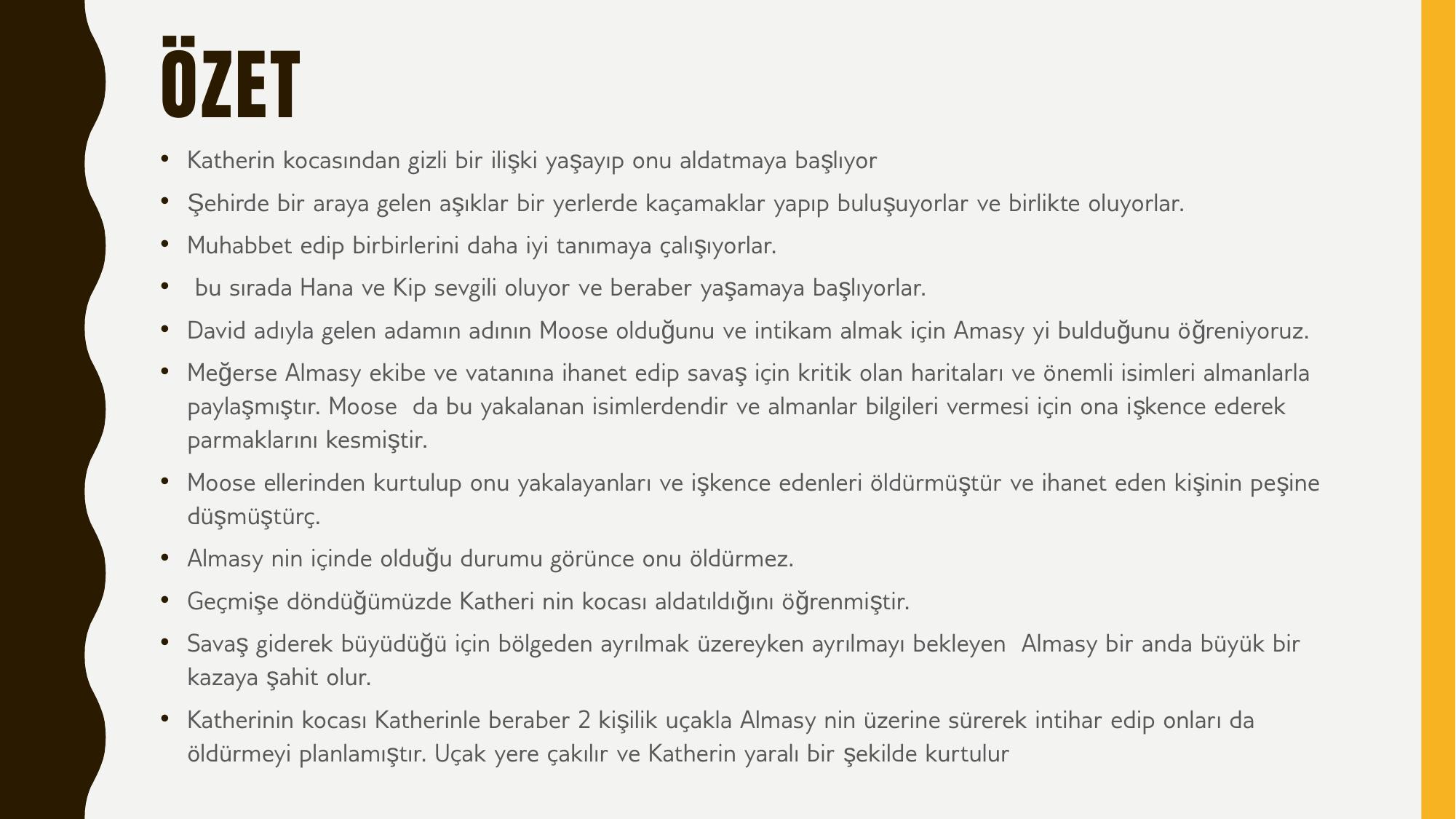

# özet
Katherin kocasından gizli bir ilişki yaşayıp onu aldatmaya başlıyor
Şehirde bir araya gelen aşıklar bir yerlerde kaçamaklar yapıp buluşuyorlar ve birlikte oluyorlar.
Muhabbet edip birbirlerini daha iyi tanımaya çalışıyorlar.
 bu sırada Hana ve Kip sevgili oluyor ve beraber yaşamaya başlıyorlar.
David adıyla gelen adamın adının Moose olduğunu ve intikam almak için Amasy yi bulduğunu öğreniyoruz.
Meğerse Almasy ekibe ve vatanına ihanet edip savaş için kritik olan haritaları ve önemli isimleri almanlarla paylaşmıştır. Moose  da bu yakalanan isimlerdendir ve almanlar bilgileri vermesi için ona işkence ederek parmaklarını kesmiştir.
Moose ellerinden kurtulup onu yakalayanları ve işkence edenleri öldürmüştür ve ihanet eden kişinin peşine düşmüştürç.
Almasy nin içinde olduğu durumu görünce onu öldürmez.
Geçmişe döndüğümüzde Katheri nin kocası aldatıldığını öğrenmiştir.
Savaş giderek büyüdüğü için bölgeden ayrılmak üzereyken ayrılmayı bekleyen  Almasy bir anda büyük bir kazaya şahit olur.
Katherinin kocası Katherinle beraber 2 kişilik uçakla Almasy nin üzerine sürerek intihar edip onları da öldürmeyi planlamıştır. Uçak yere çakılır ve Katherin yaralı bir şekilde kurtulur